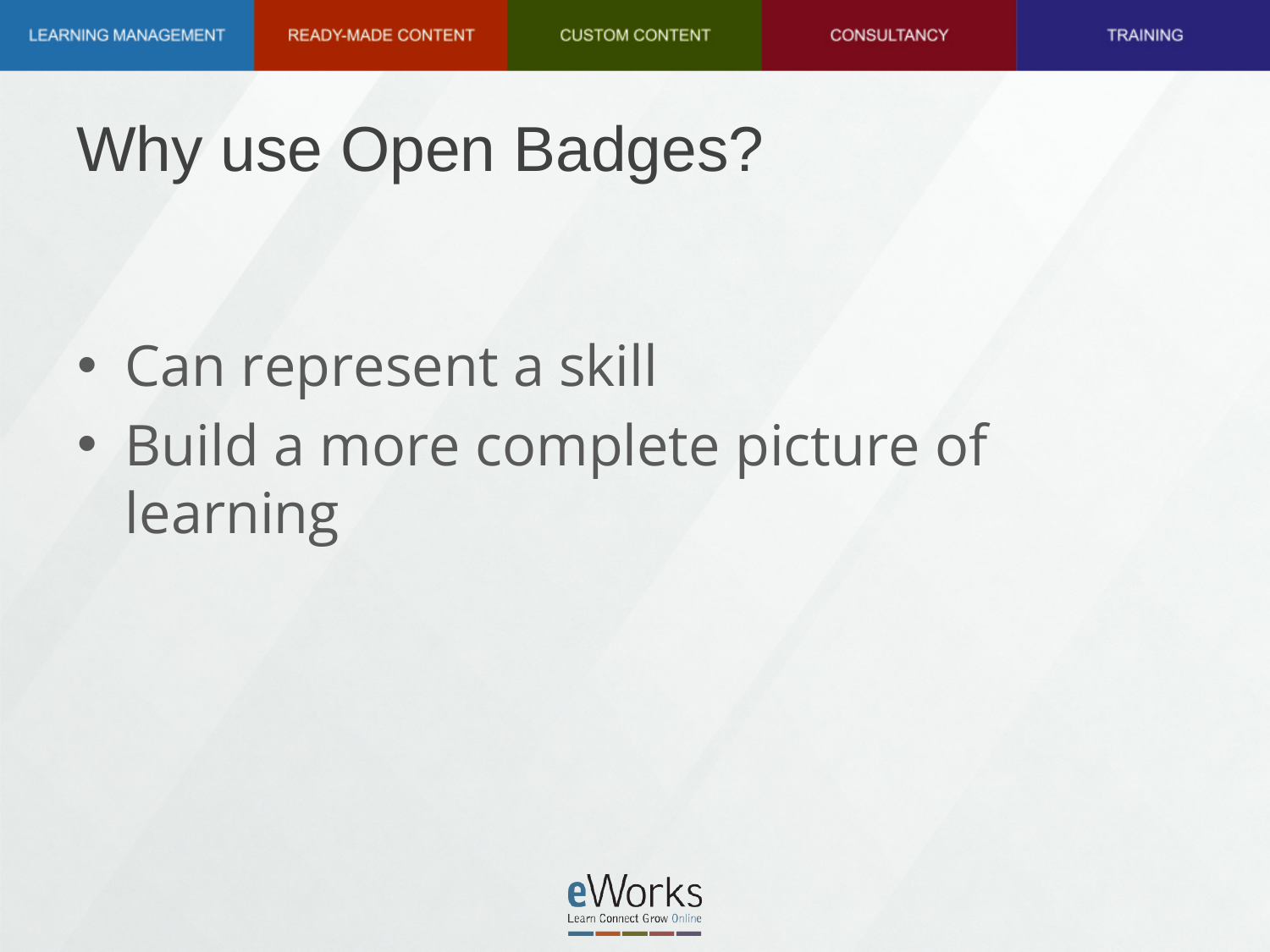

# Why use Open Badges?
Can represent a skill
Build a more complete picture of learning